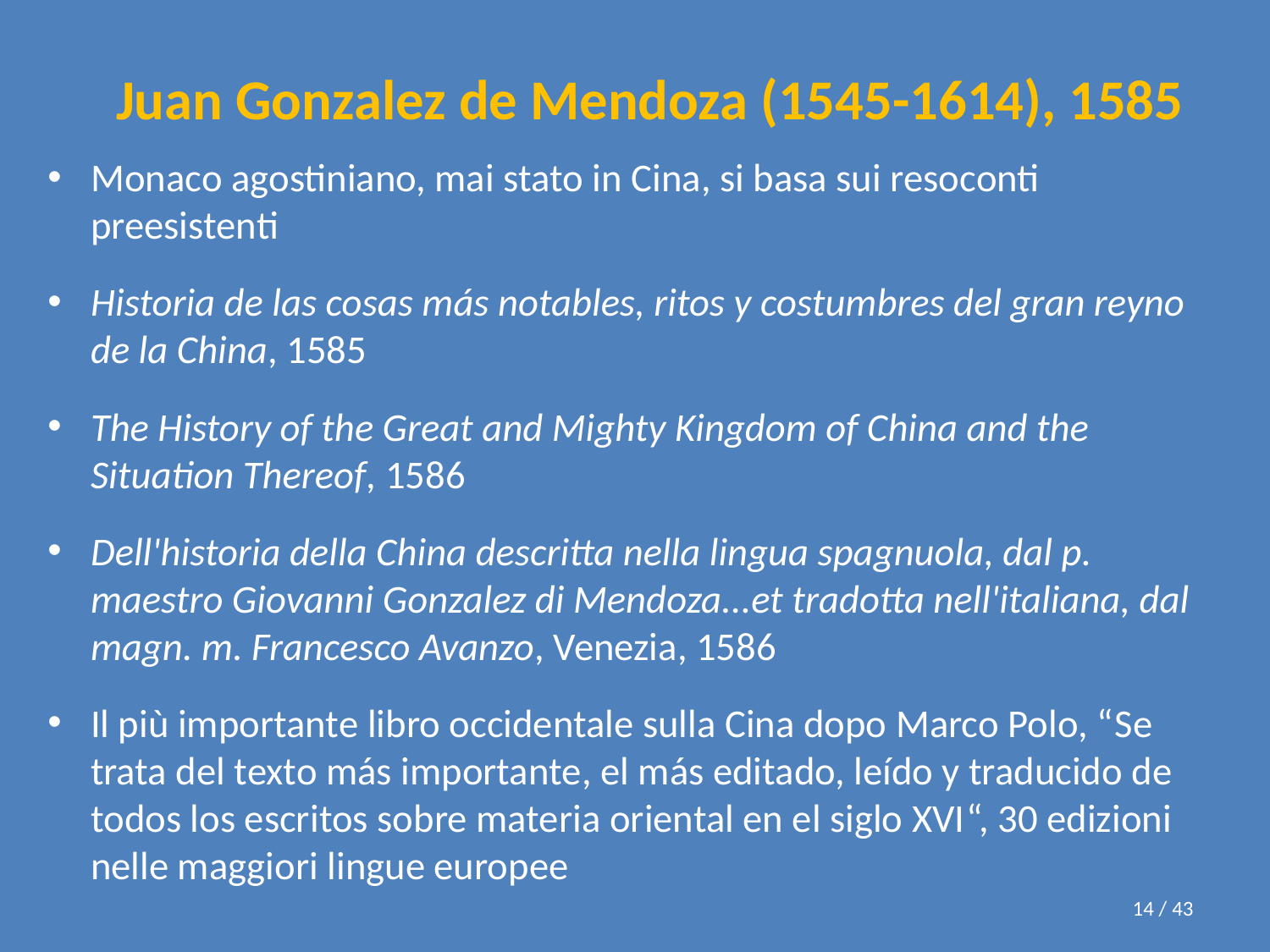

# Juan Gonzalez de Mendoza (1545-1614), 1585
Monaco agostiniano, mai stato in Cina, si basa sui resoconti preesistenti
Historia de las cosas más notables, ritos y costumbres del gran reyno de la China, 1585
The History of the Great and Mighty Kingdom of China and the Situation Thereof, 1586
Dell'historia della China descritta nella lingua spagnuola, dal p. maestro Giovanni Gonzalez di Mendoza...et tradotta nell'italiana, dal magn. m. Francesco Avanzo, Venezia, 1586
Il più importante libro occidentale sulla Cina dopo Marco Polo, “Se trata del texto más importante, el más editado, leído y traducido de todos los escritos sobre materia oriental en el siglo XVI“, 30 edizioni nelle maggiori lingue europee

14 / 43